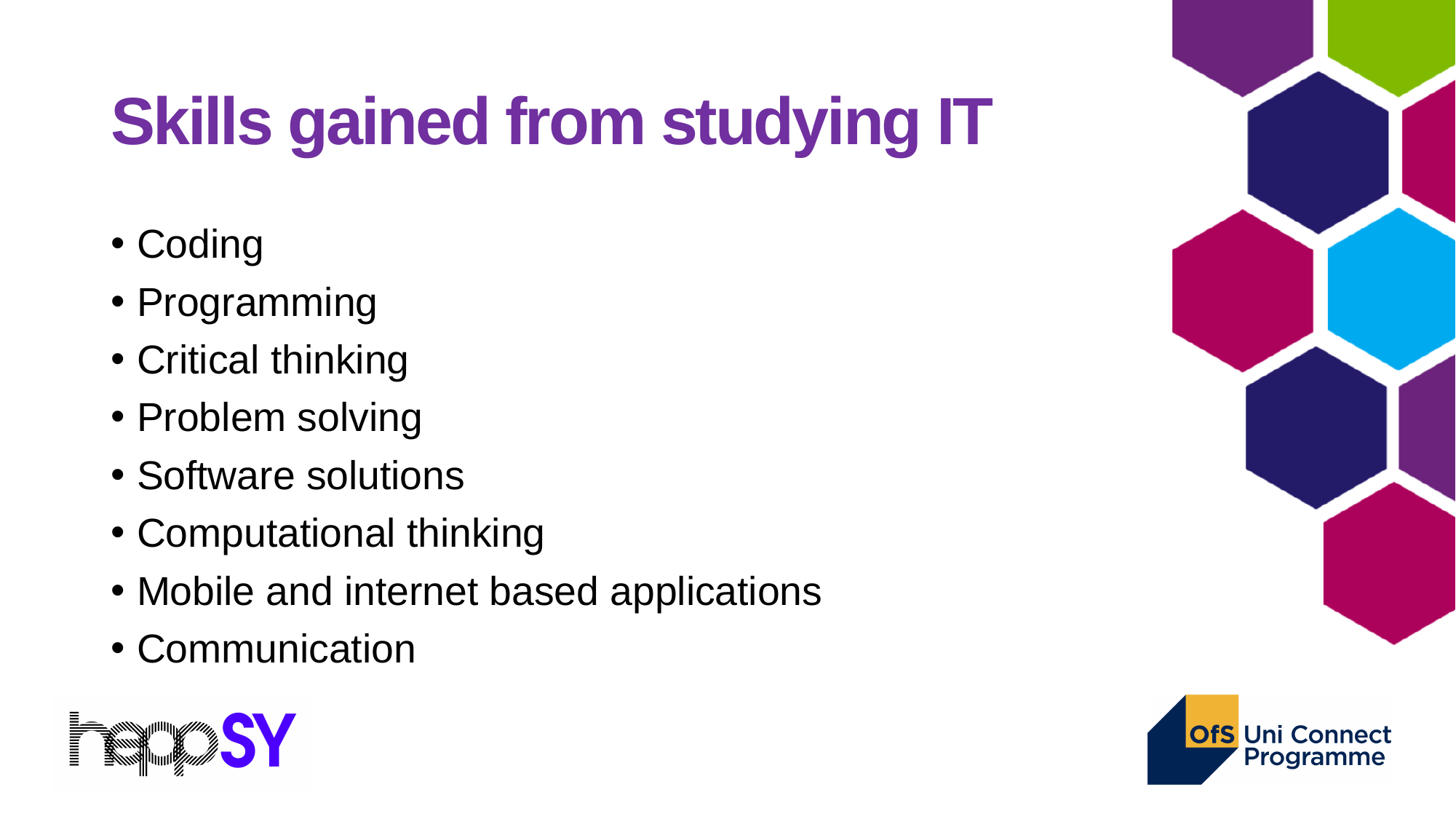

# Skills gained from studying IT
Coding
Programming
Critical thinking
Problem solving
Software solutions
Computational thinking
Mobile and internet based applications
Communication